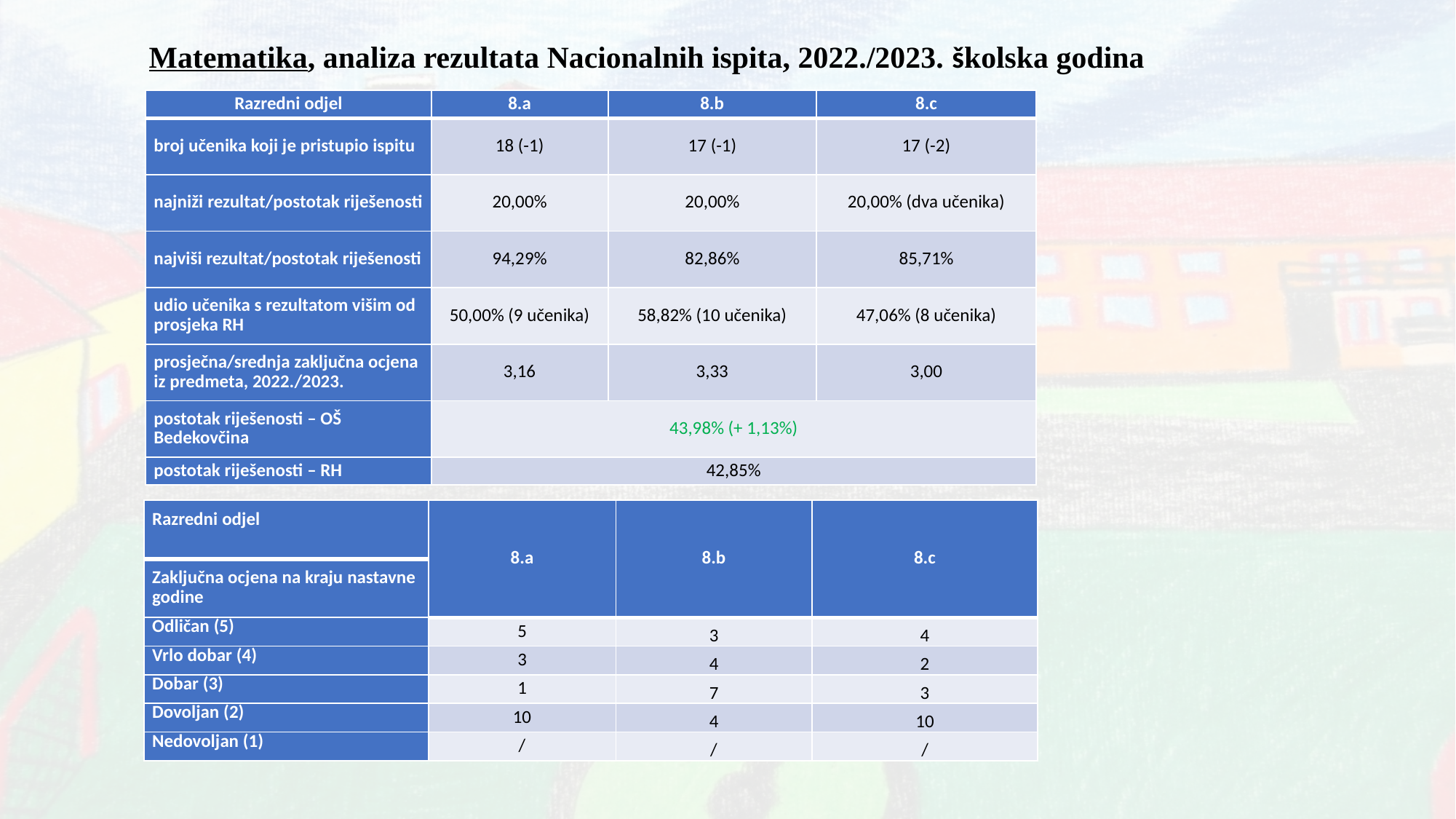

Matematika, analiza rezultata Nacionalnih ispita, 2022./2023. školska godina

| Razredni odjel | 8.a | 8.b | 8.c |
| --- | --- | --- | --- |
| broj učenika koji je pristupio ispitu | 18 (-1) | 17 (-1) | 17 (-2) |
| najniži rezultat/postotak riješenosti | 20,00% | 20,00% | 20,00% (dva učenika) |
| najviši rezultat/postotak riješenosti | 94,29% | 82,86% | 85,71% |
| udio učenika s rezultatom višim od prosjeka RH | 50,00% (9 učenika) | 58,82% (10 učenika) | 47,06% (8 učenika) |
| prosječna/srednja zaključna ocjena iz predmeta, 2022./2023. | 3,16 | 3,33 | 3,00 |
| postotak riješenosti – OŠ Bedekovčina | 43,98% (+ 1,13%) |  |  |
| postotak riješenosti – RH | 42,85% |  |  |
| Razredni odjel | 8.a | 8.b | 8.c |
| --- | --- | --- | --- |
| Zaključna ocjena na kraju nastavne godine |  |  |  |
| Odličan (5) | 5 | 3 | 4 |
| Vrlo dobar (4) | 3 | 4 | 2 |
| Dobar (3) | 1 | 7 | 3 |
| Dovoljan (2) | 10 | 4 | 10 |
| Nedovoljan (1) | / | / | / |